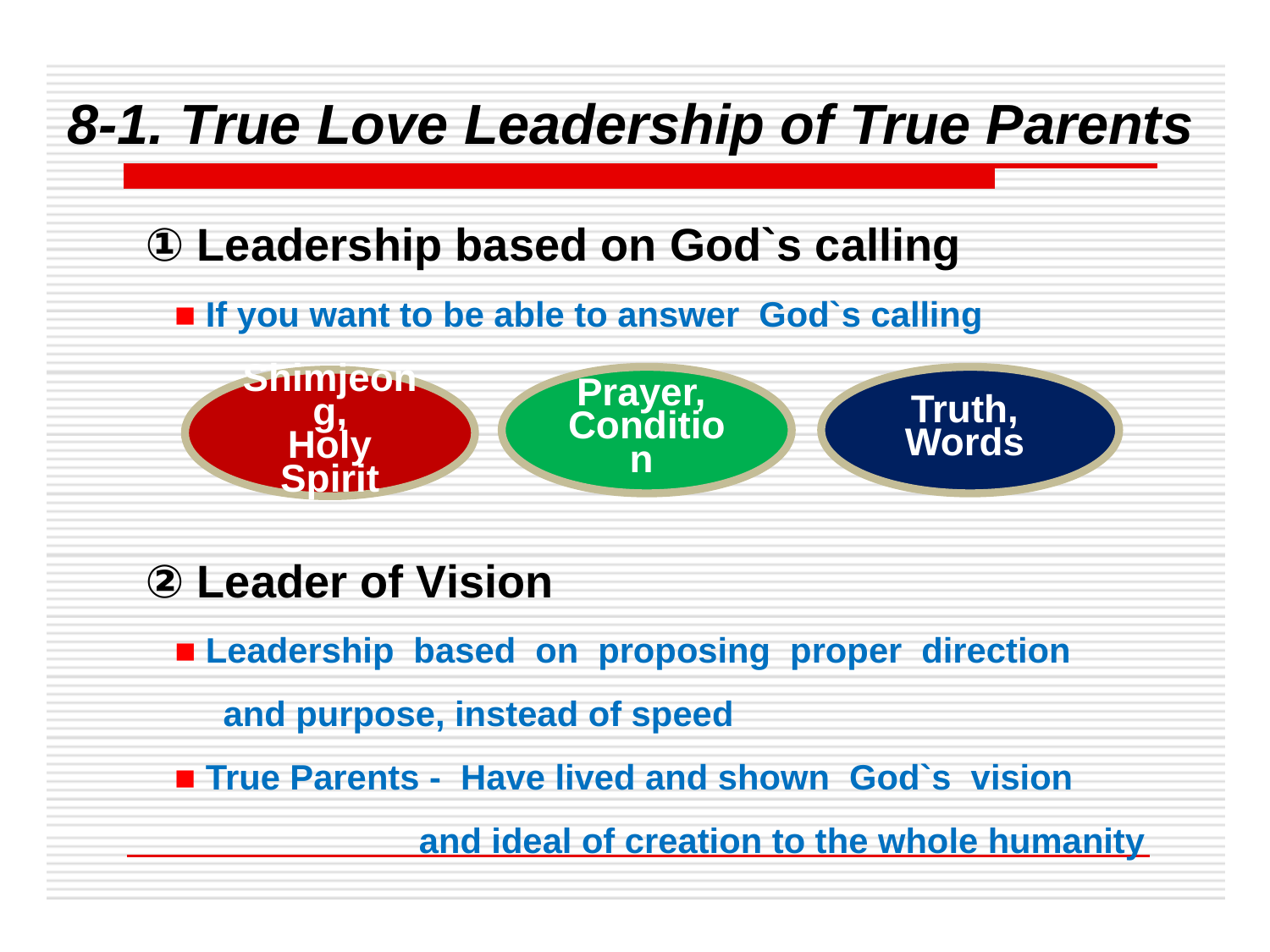

8-1. True Love Leadership of True Parents

① Leadership based on God`s calling
   ■ If you want to be able to answer  God`s calling

② Leader of Vision
   ■ Leadership  based  on  proposing  proper  direction
        and purpose, instead of speed
   ■ True Parents -  Have lived and shown  God`s  vision
 		  and ideal of creation to the whole humanity
Prayer,
Condition
Truth,
Words
Shimjeong,
Holy Spirit